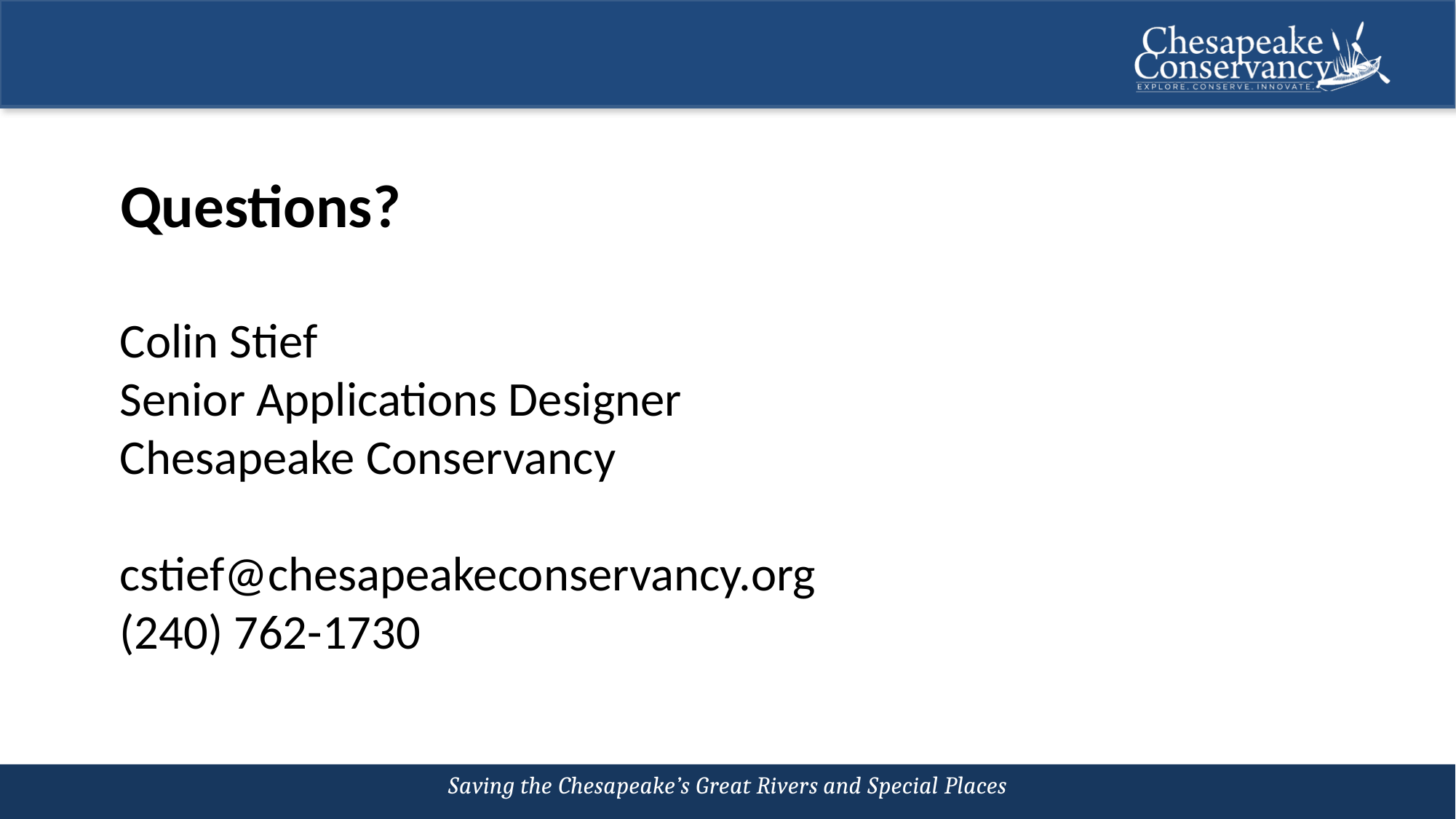

Questions?

Colin Stief
Senior Applications Designer
Chesapeake Conservancy

cstief@chesapeakeconservancy.org
(240) 762-1730